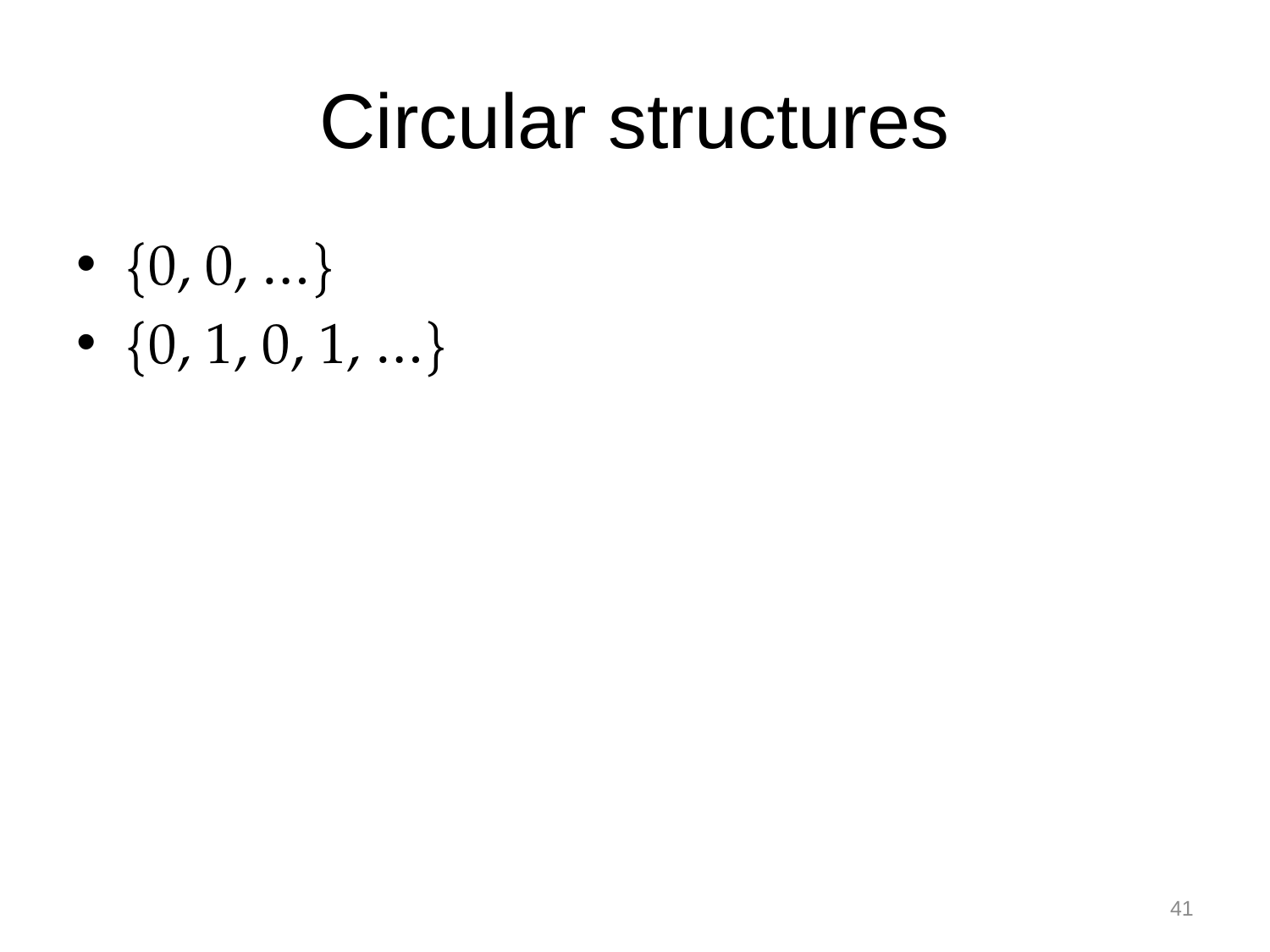

# Circular structures
{0, 0, …}
{0, 1, 0, 1, …}
41